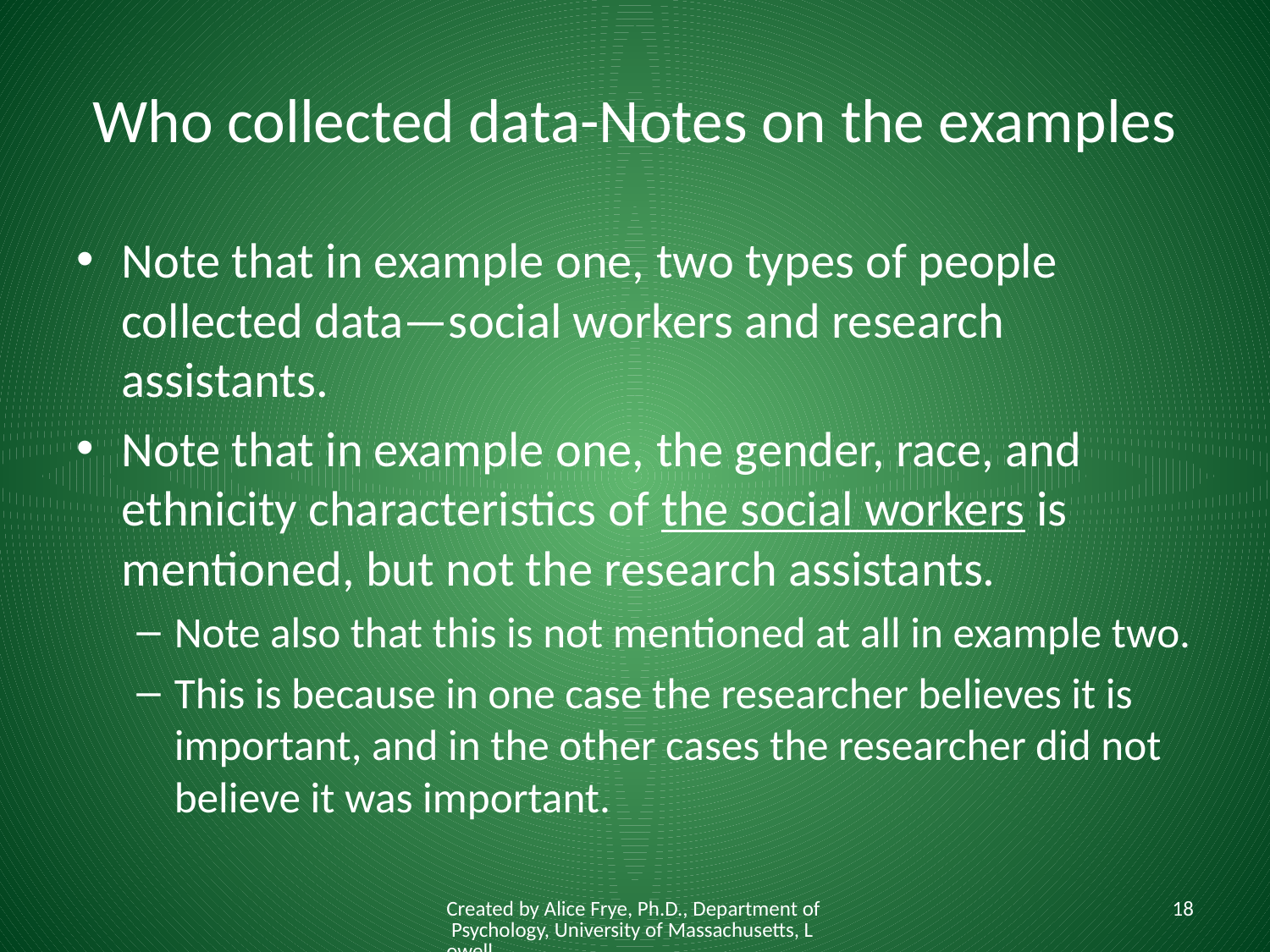

# Who collected data-Notes on the examples
Note that in example one, two types of people collected data—social workers and research assistants.
Note that in example one, the gender, race, and ethnicity characteristics of the social workers is mentioned, but not the research assistants.
Note also that this is not mentioned at all in example two.
This is because in one case the researcher believes it is important, and in the other cases the researcher did not believe it was important.
Created by Alice Frye, Ph.D., Department of Psychology, University of Massachusetts, Lowell
18